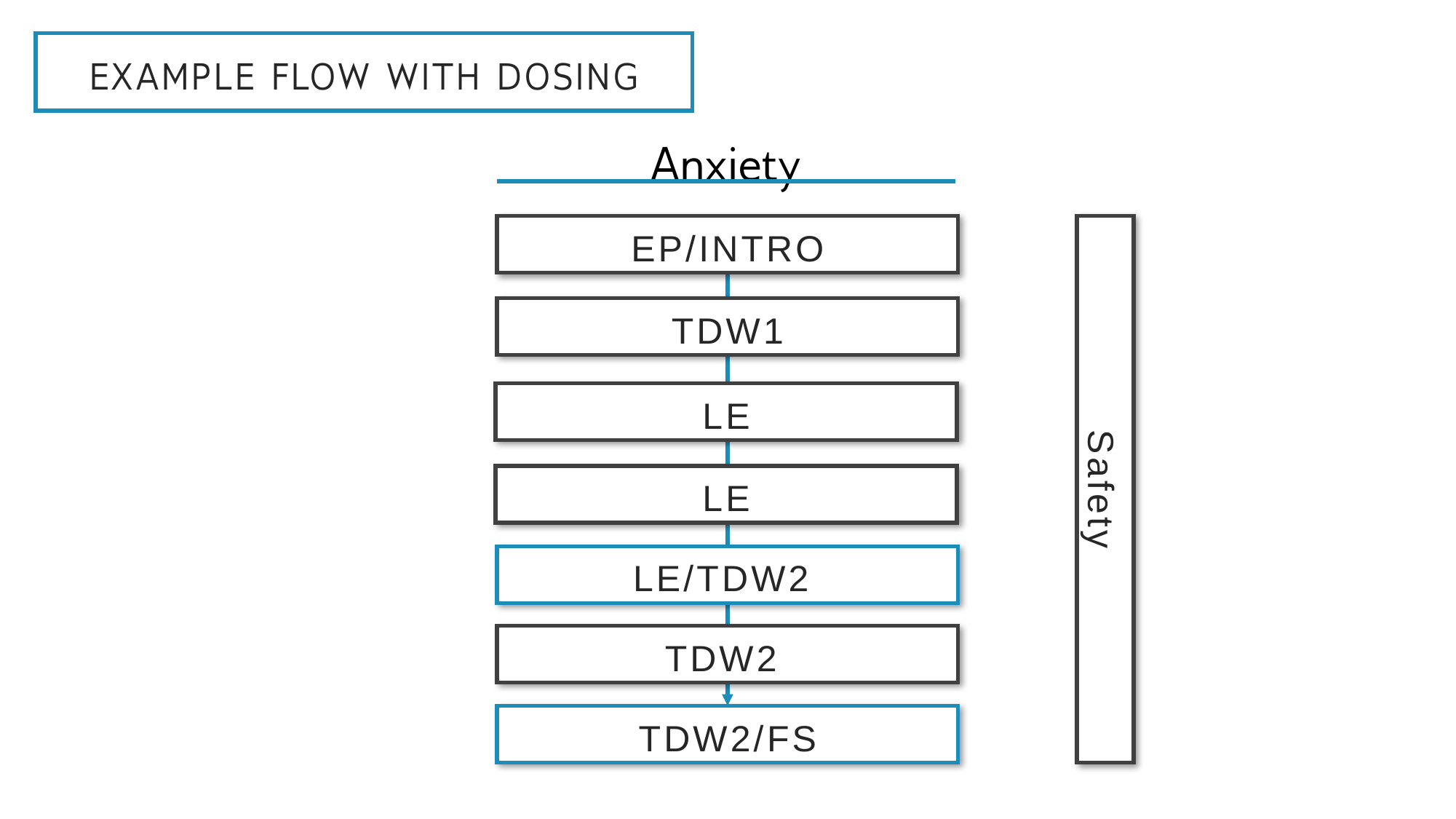

Example flow with dosing
# flows with dosing
Anxiety
EP/INTRO
TDW1
LE
Safety
LE
LE/TDW2
TDW2
TDW2/FS